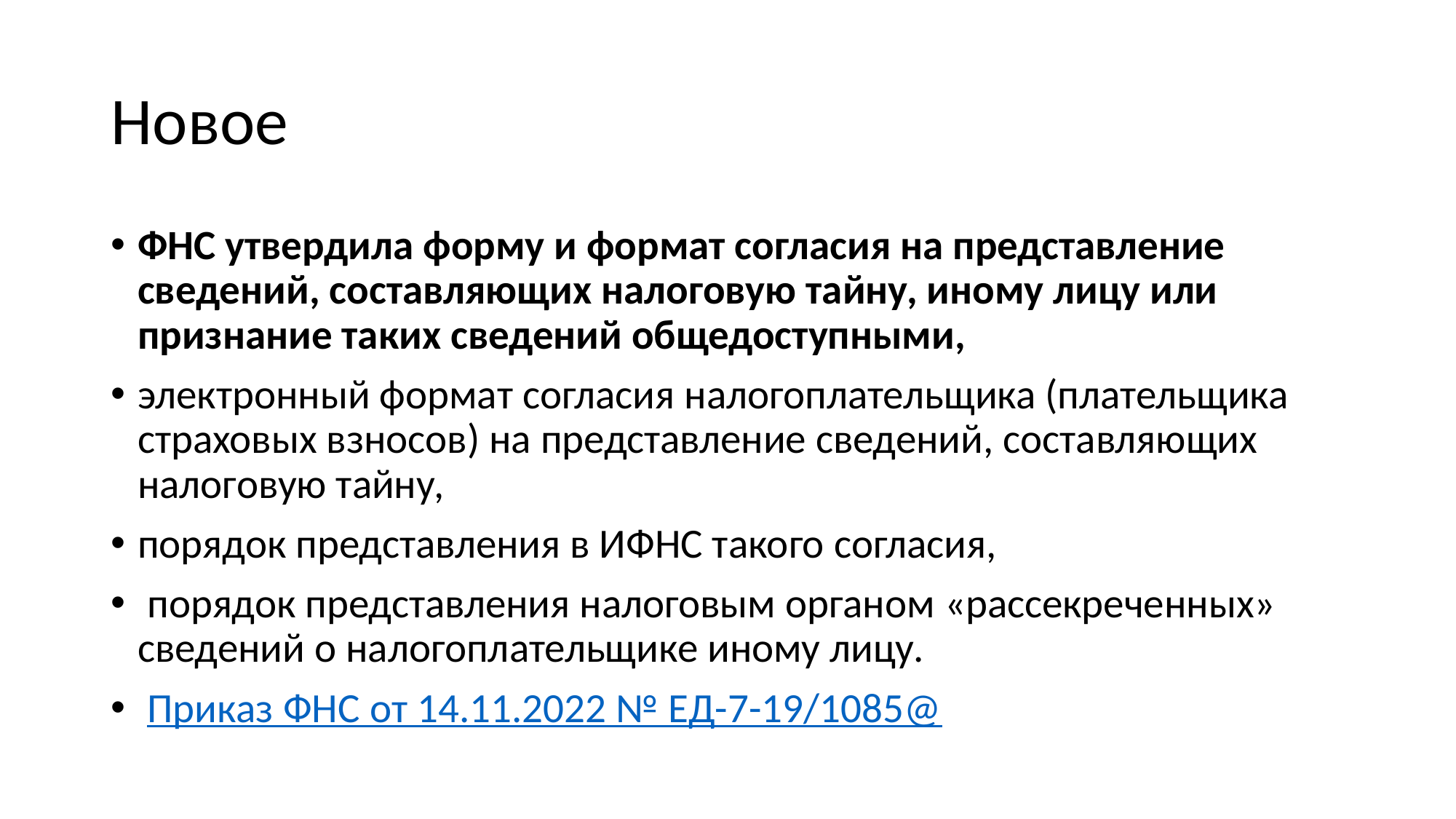

# Новое
ФНС утвердила форму и формат согласия на представление сведений, составляющих налоговую тайну, иному лицу или признание таких сведений общедоступными,
электронный формат согласия налогоплательщика (плательщика страховых взносов) на представление сведений, составляющих налоговую тайну,
порядок представления в ИФНС такого согласия,
 порядок представления налоговым органом «рассекреченных» сведений о налогоплательщике иному лицу.
 Приказ ФНС от 14.11.2022 № ЕД-7-19/1085@